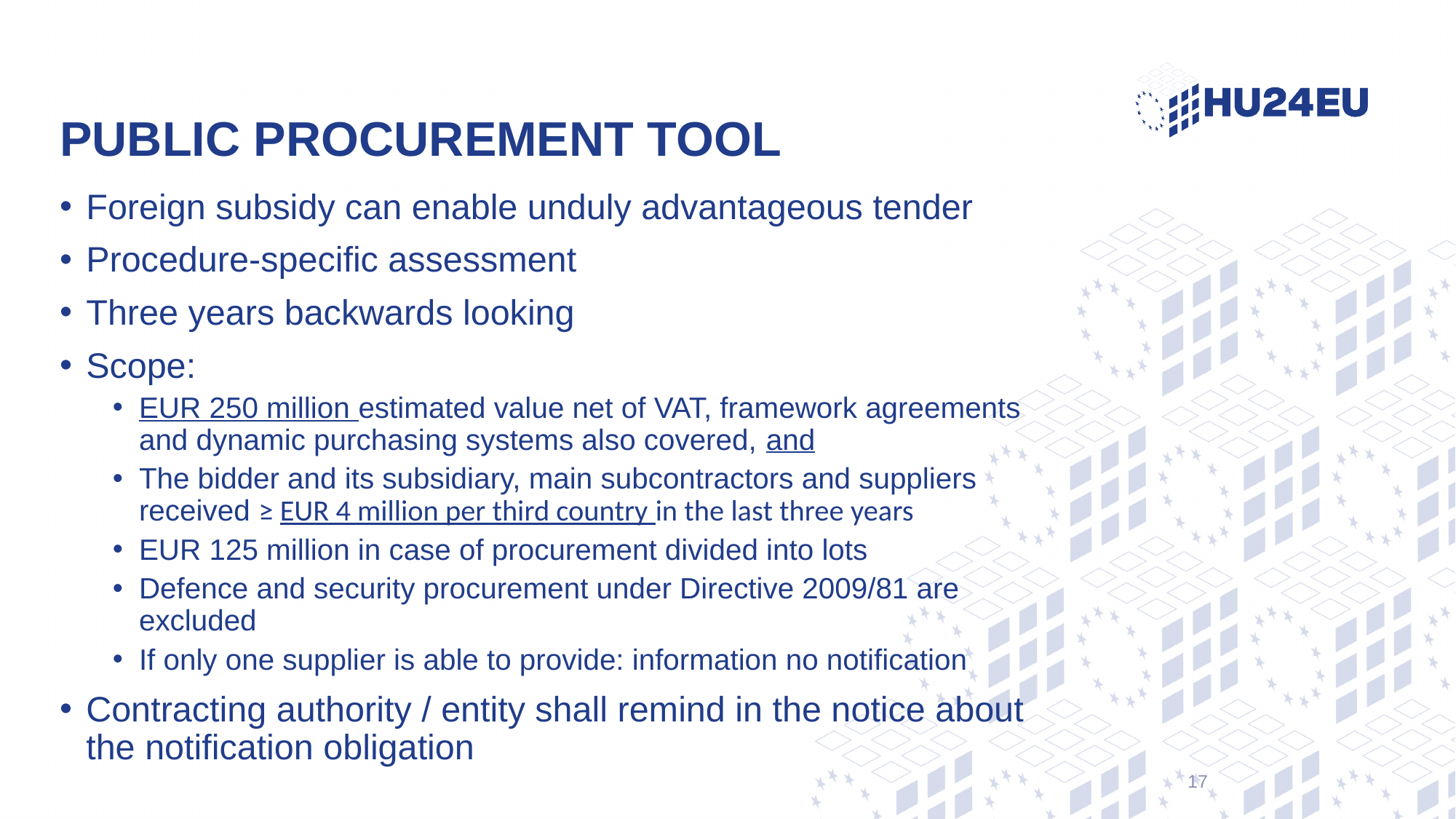

# Public procurement tool
Foreign subsidy can enable unduly advantageous tender
Procedure-specific assessment
Three years backwards looking
Scope:
EUR 250 million estimated value net of VAT, framework agreements and dynamic purchasing systems also covered, and
The bidder and its subsidiary, main subcontractors and suppliers received ≥ EUR 4 million per third country in the last three years
EUR 125 million in case of procurement divided into lots
Defence and security procurement under Directive 2009/81 are excluded
If only one supplier is able to provide: information no notification
Contracting authority / entity shall remind in the notice about the notification obligation
17